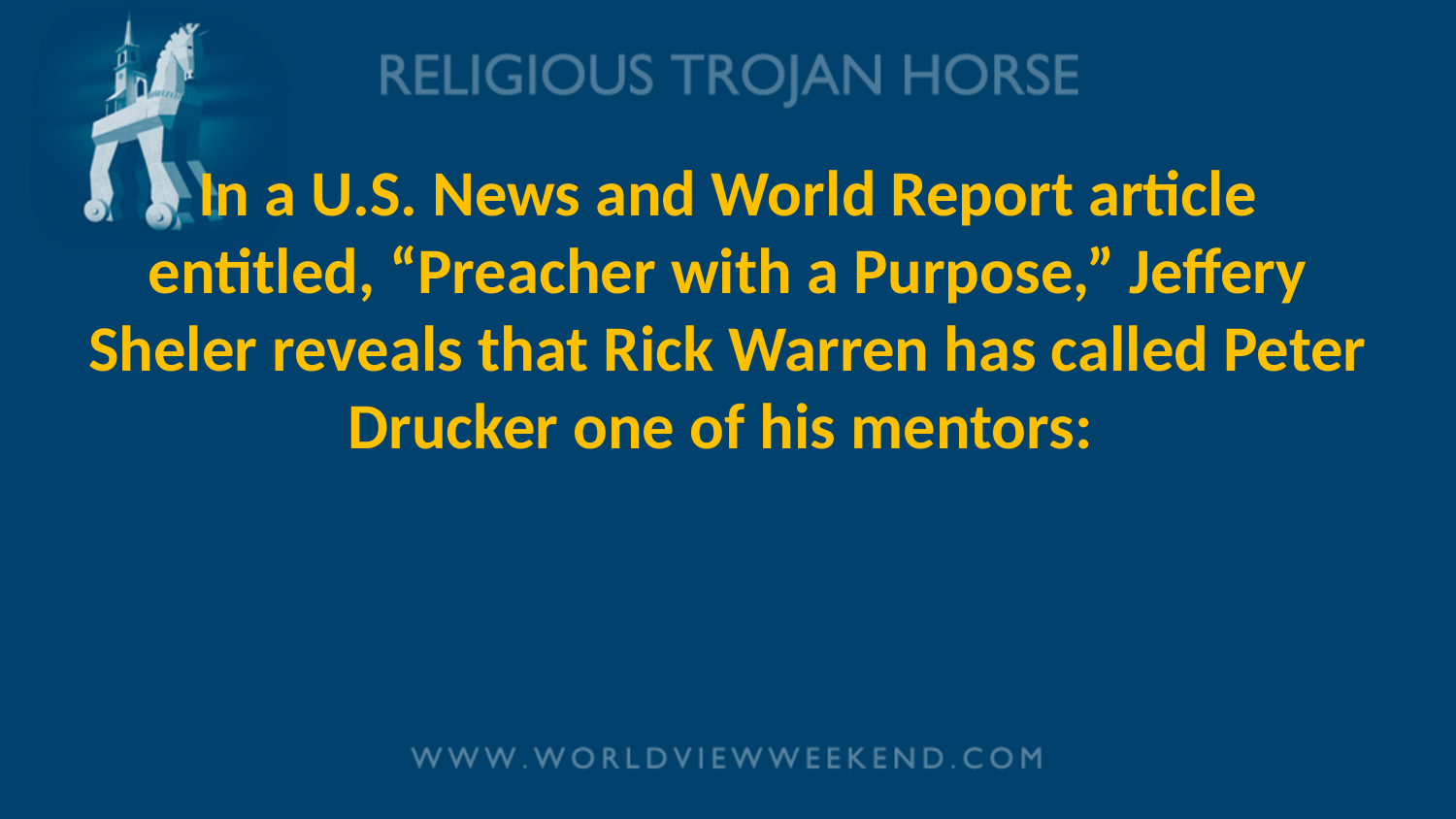

# In a U.S. News and World Report article entitled, “Preacher with a Purpose,” Jeffery Sheler reveals that Rick Warren has called Peter Drucker one of his mentors: